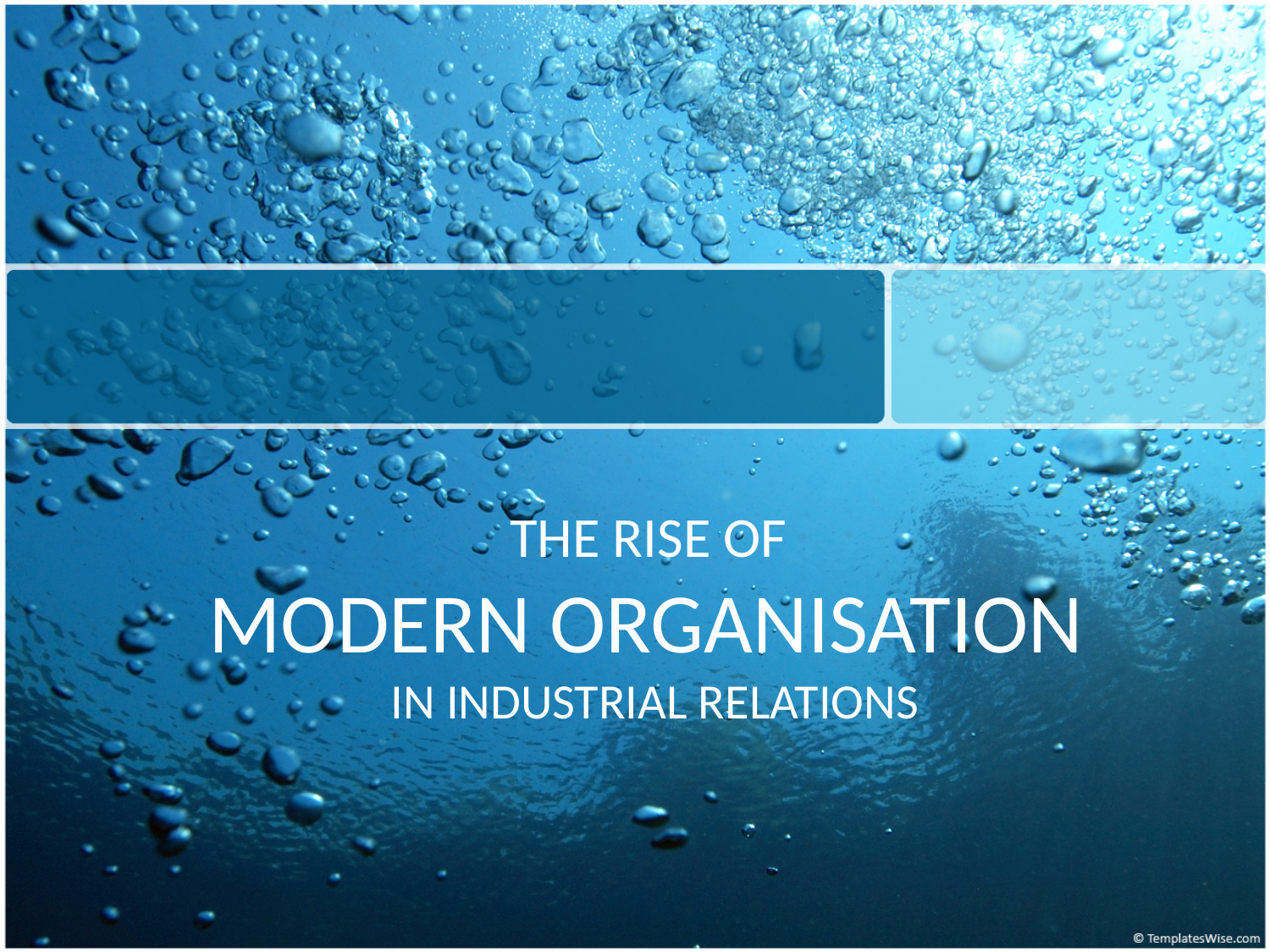

# THE RISE OF MODERN ORGANISATION IN INDUSTRIAL RELATIONS